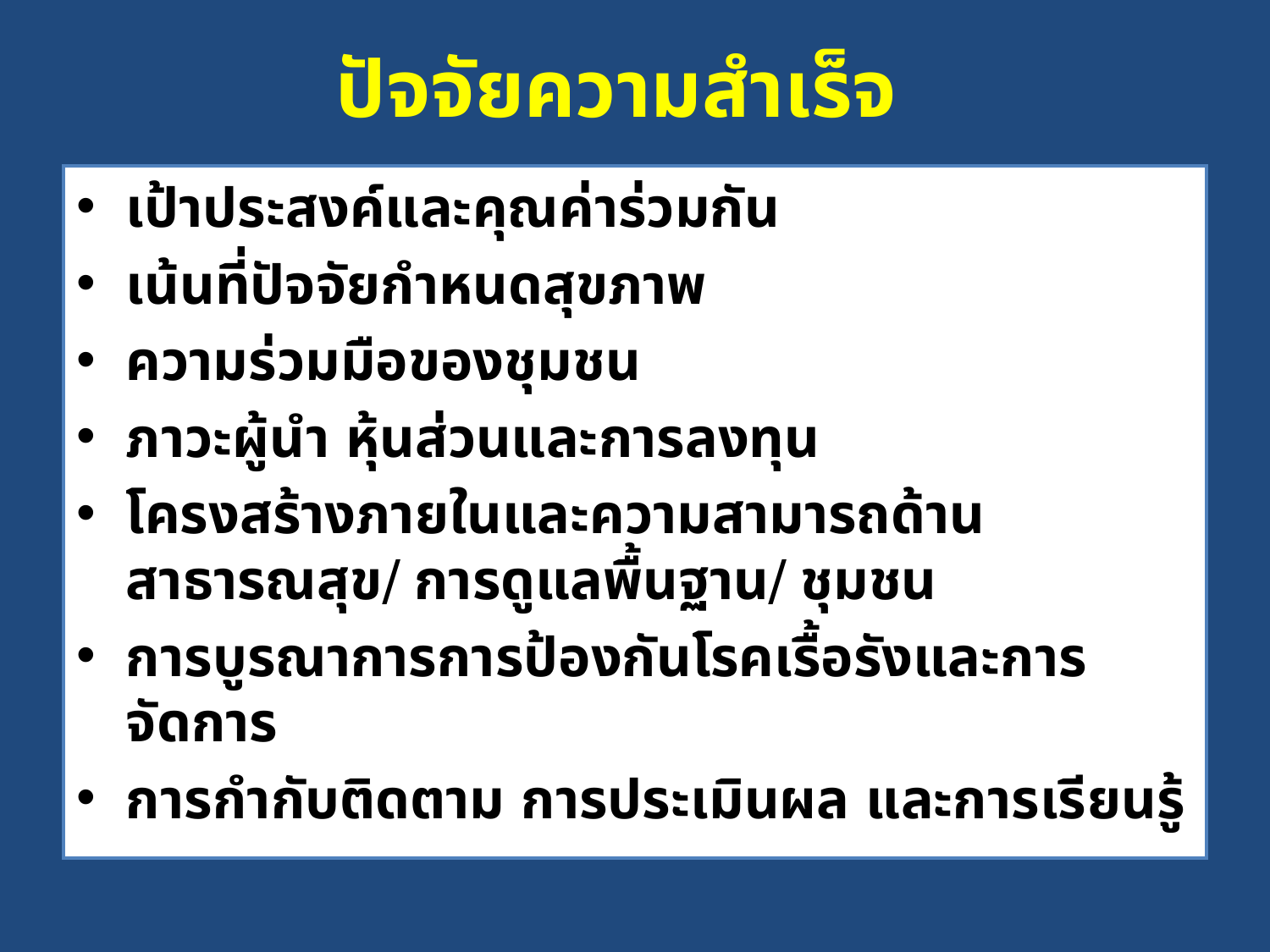

# ปัจจัยความสำเร็จ
เป้าประสงค์และคุณค่าร่วมกัน
เน้นที่ปัจจัยกำหนดสุขภาพ
ความร่วมมือของชุมชน
ภาวะผู้นำ หุ้นส่วนและการลงทุน
โครงสร้างภายในและความสามารถด้านสาธารณสุข/การดูแลพื้นฐาน/ชุมชน
การบูรณาการการป้องกันโรคเรื้อรังและการจัดการ
การกำกับติดตาม การประเมินผล และการเรียนรู้